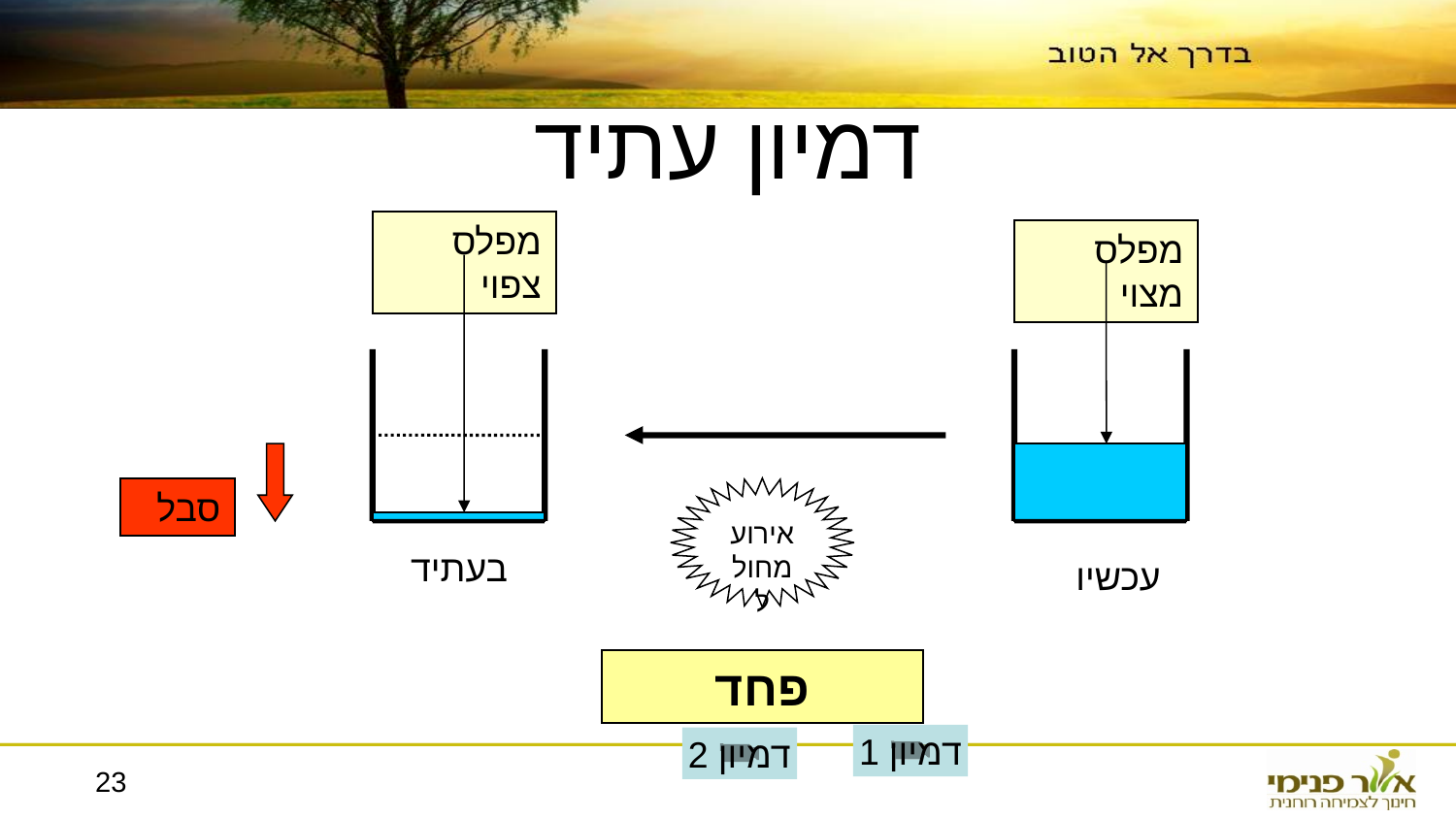

דמיון עתיד
מפלס צפוי
מפלס מצוי

סבל
אירוע מחולל

בעתיד
עכשיו
פחד
דמיון 1
דמיון 2